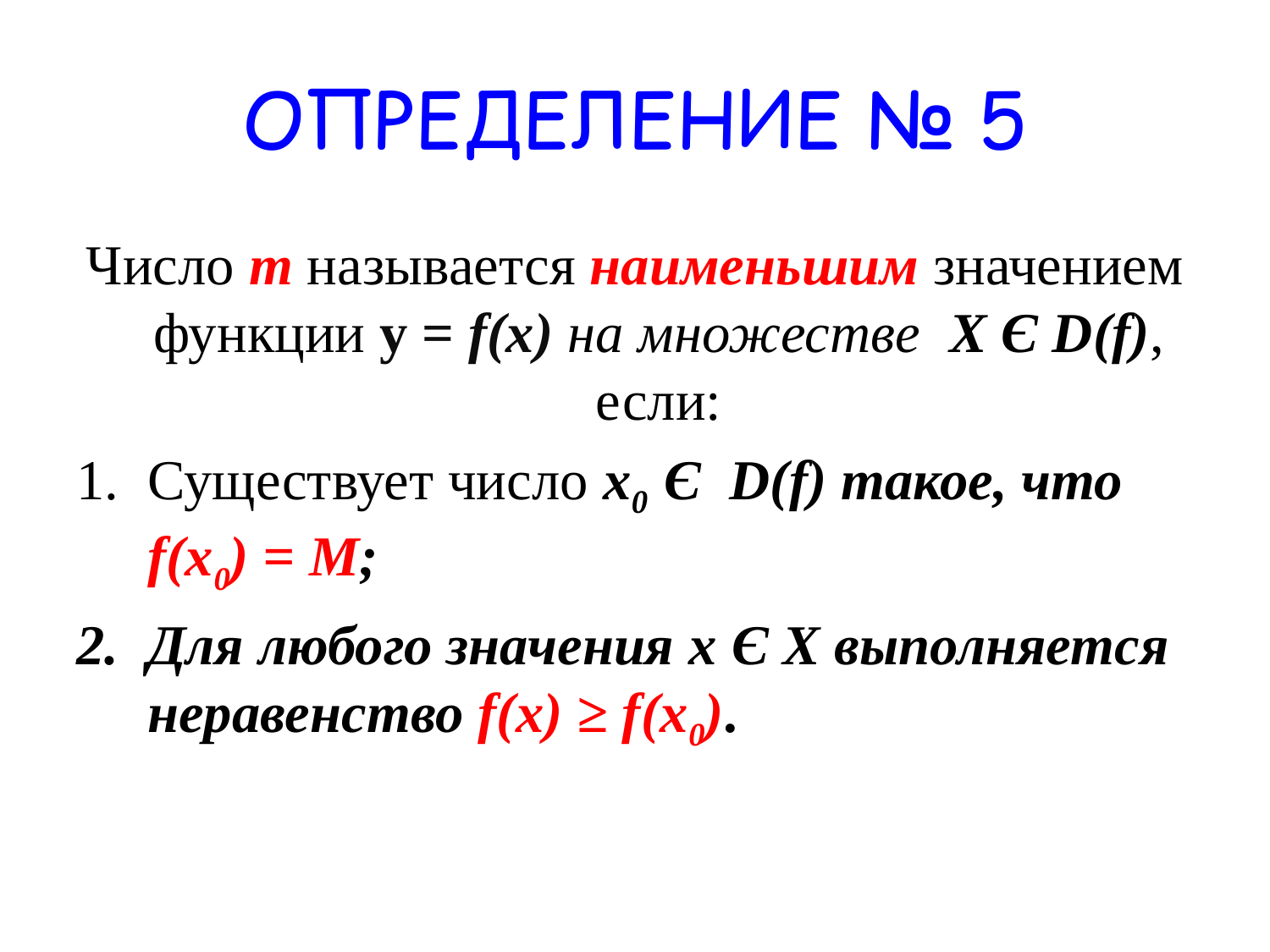

# ОПРЕДЕЛЕНИЕ № 5
Число m называется наименьшим значением функции у = f(x) на множестве  X Є D(f), если:
Существует число x0  Є  D(f) такое, что f(x0) = M;
Для любого значения х Є Х выполняется неравенство f(x) ≥ f(x0).